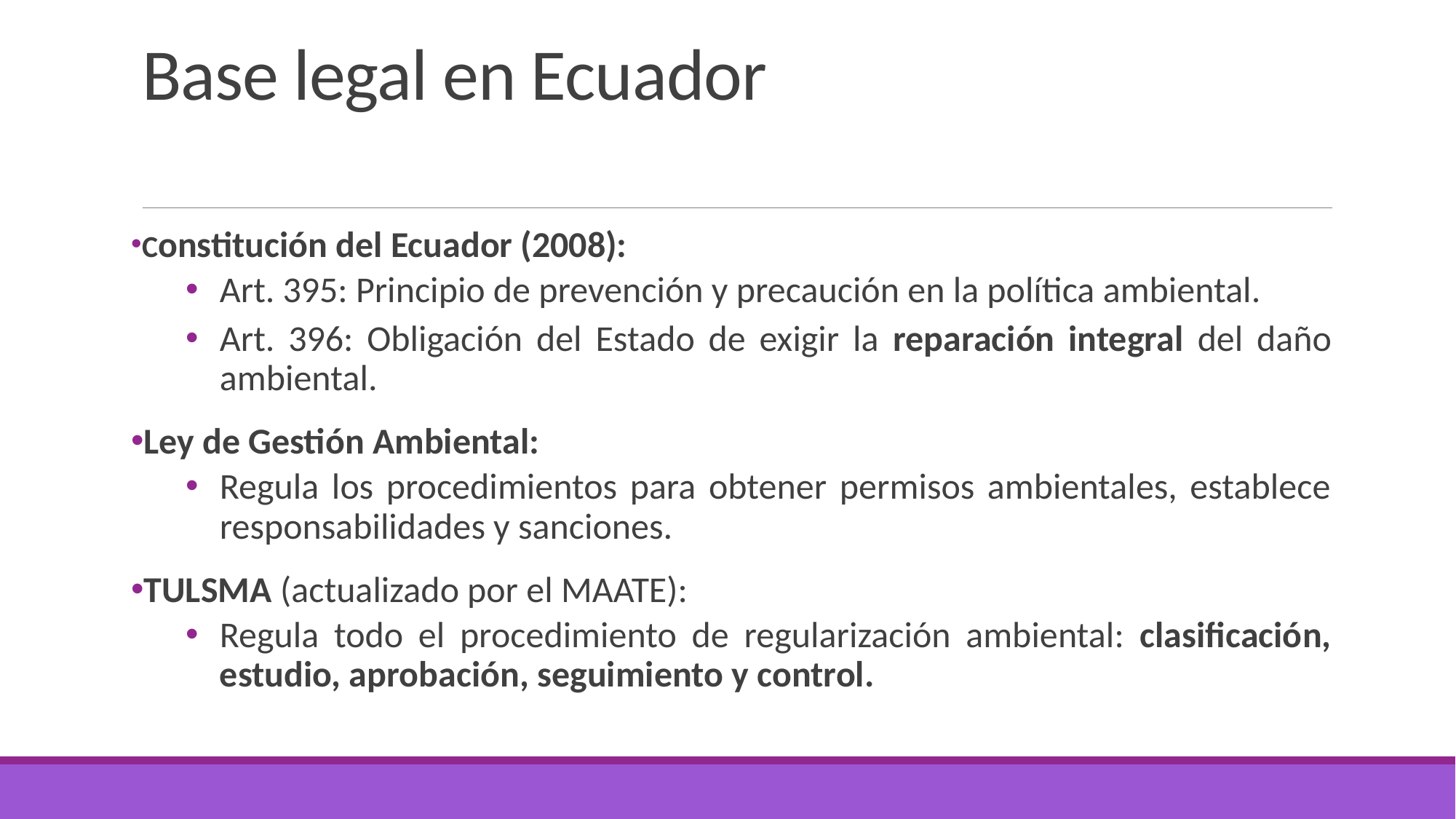

# Base legal en Ecuador
Constitución del Ecuador (2008):
Art. 395: Principio de prevención y precaución en la política ambiental.
Art. 396: Obligación del Estado de exigir la reparación integral del daño ambiental.
Ley de Gestión Ambiental:
Regula los procedimientos para obtener permisos ambientales, establece responsabilidades y sanciones.
TULSMA (actualizado por el MAATE):
Regula todo el procedimiento de regularización ambiental: clasificación, estudio, aprobación, seguimiento y control.